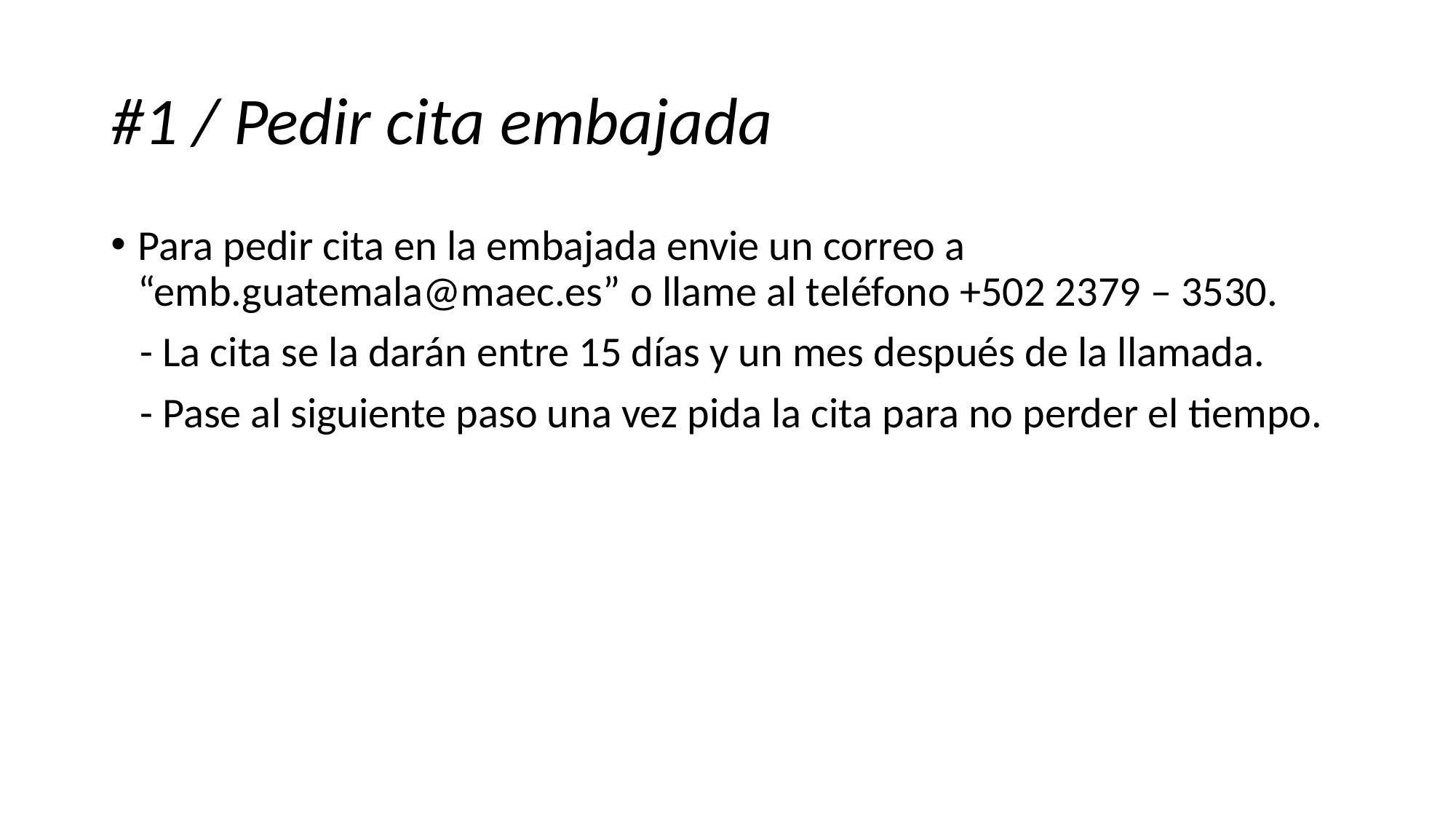

# #1 / Pedir cita embajada
Para pedir cita en la embajada envie un correo a “emb.guatemala@maec.es” o llame al teléfono +502 2379 – 3530.
   - La cita se la darán entre 15 días y un mes después de la llamada.
   - Pase al siguiente paso una vez pida la cita para no perder el tiempo.